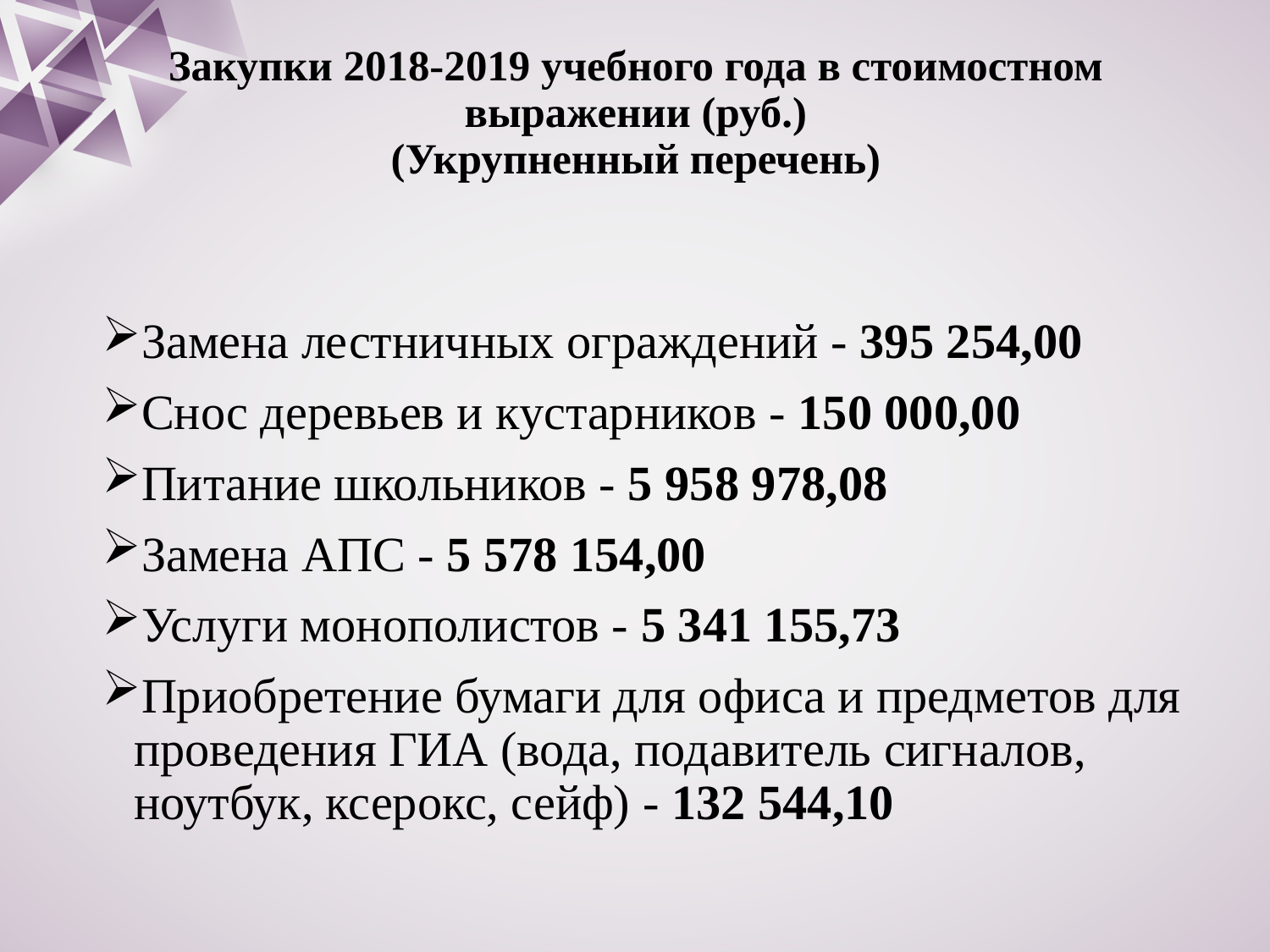

Закупки 2018-2019 учебного года в стоимостном выражении (руб.)
(Укрупненный перечень)

Замена лестничных ограждений - 395 254,00
Снос деревьев и кустарников - 150 000,00
Питание школьников - 5 958 978,08
Замена АПС - 5 578 154,00
Услуги монополистов - 5 341 155,73
Приобретение бумаги для офиса и предметов для проведения ГИА (вода, подавитель сигналов, ноутбук, ксерокс, сейф) - 132 544,10